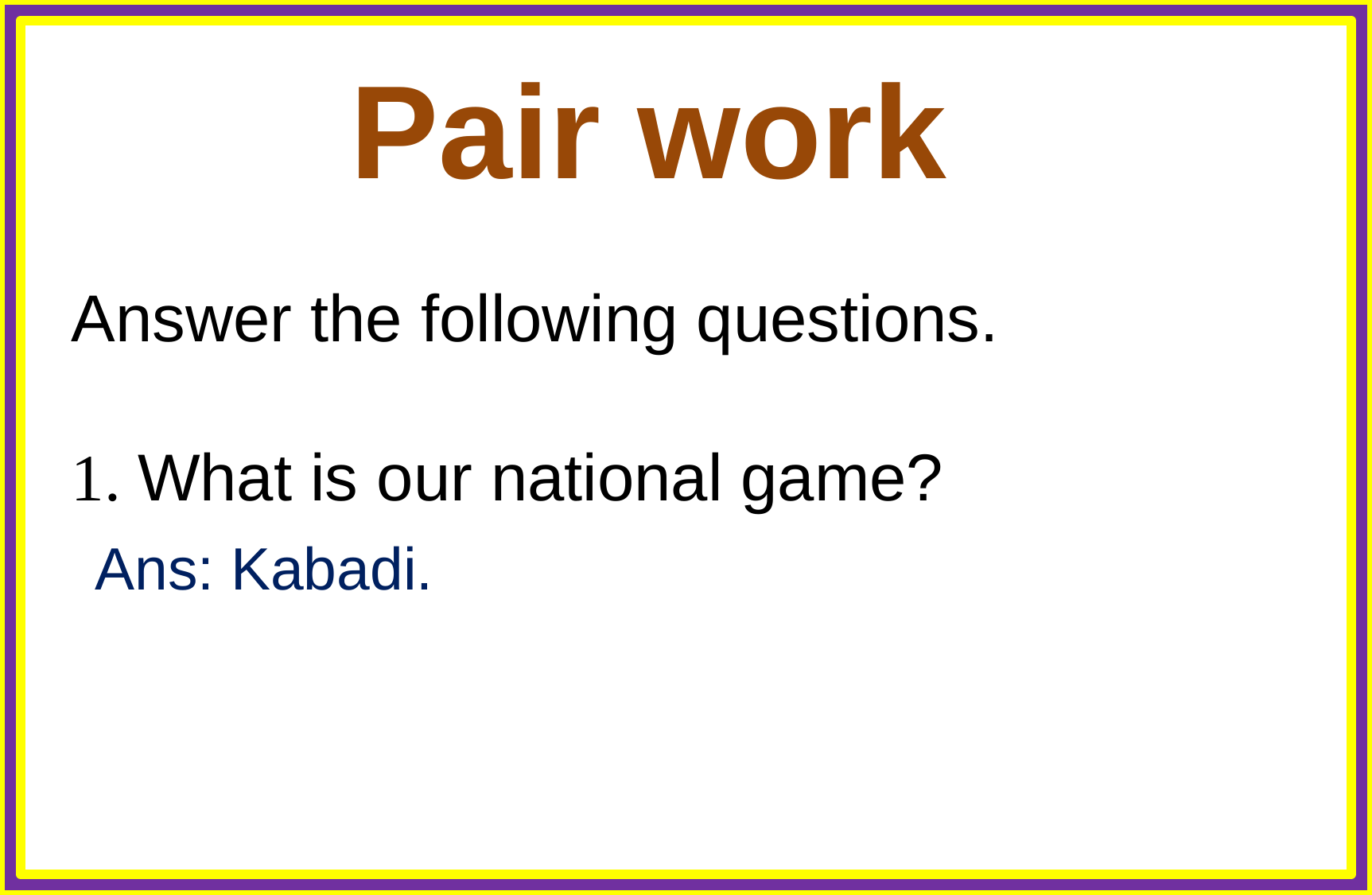

Pair work
Answer the following questions.

1. What is our national game?

Ans: Kabadi.